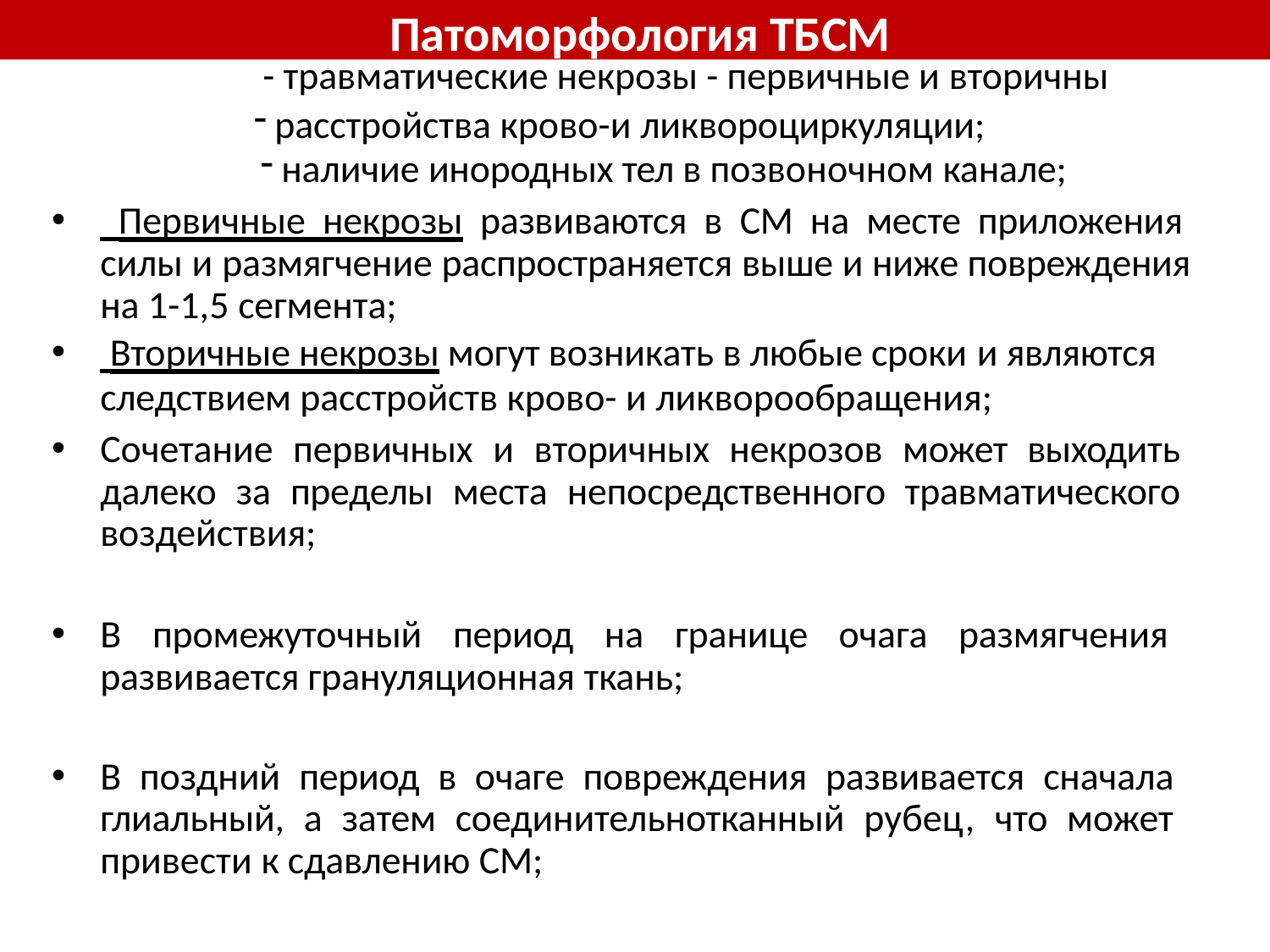

# Патоморфология ТБСМ
•
- травматические некрозы - первичные и вторичны
расстройства крово-и ликвороциркуляции;
наличие инородных тел в позвоночном канале;
 Первичные некрозы развиваются в СМ на месте приложения  силы и размягчение распространяется выше и ниже повреждения  на 1-1,5 сегмента;
 Вторичные некрозы могут возникать в любые сроки и являются
следствием расстройств крово- и ликворообращения;
Сочетание первичных и вторичных некрозов может выходить  далеко за пределы места непосредственного травматического  воздействия;

В промежуточный период на границе очага размягчения  развивается грануляционная ткань;

В поздний период в очаге повреждения развивается сначала  глиальный, а затем соединительнотканный рубец, что может  привести к сдавлению СМ;